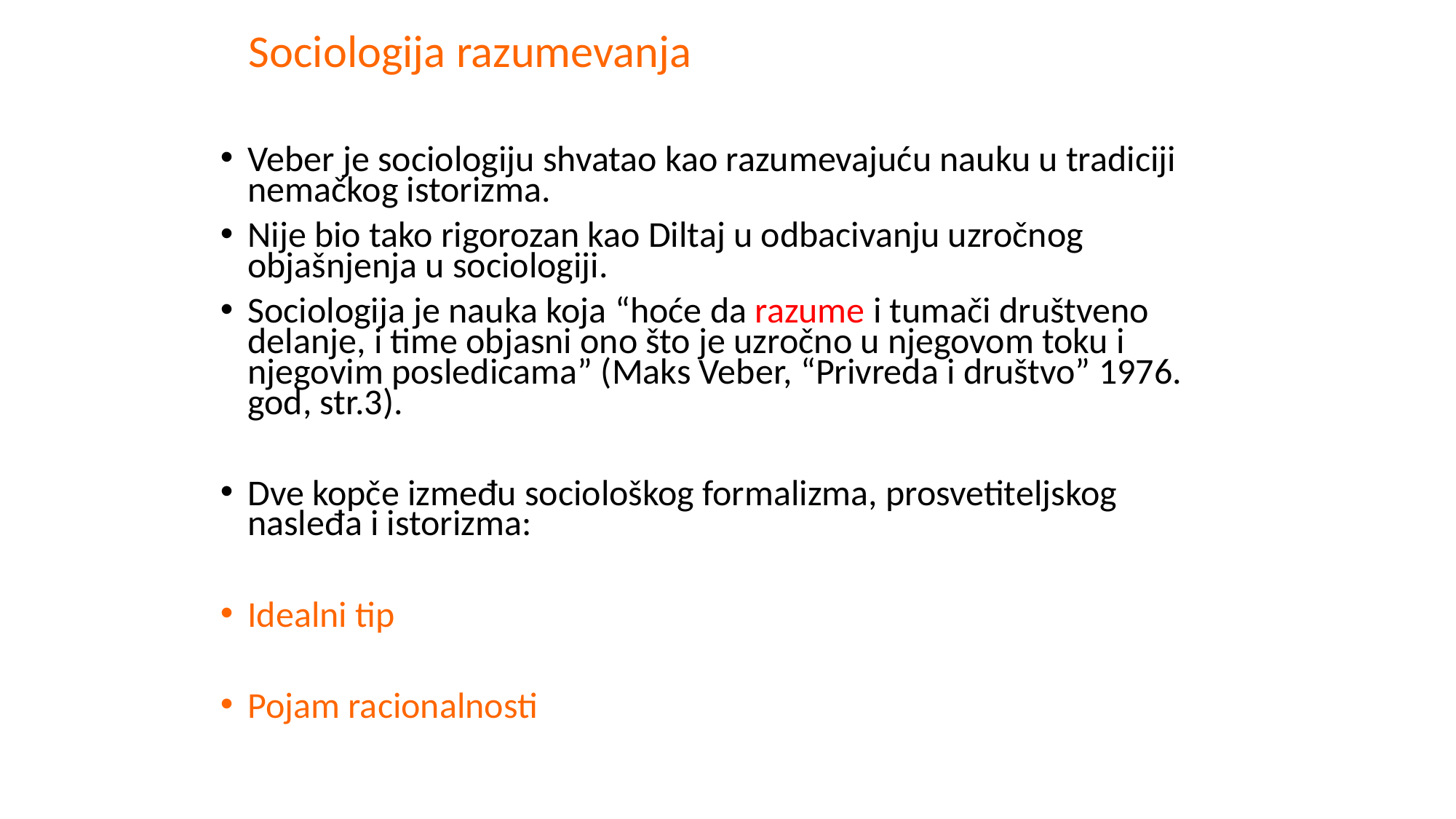

# Sociologija razumevanja
Veber je sociologiju shvatao kao razumevajuću nauku u tradiciji nemačkog istorizma.
Nije bio tako rigorozan kao Diltaj u odbacivanju uzročnog objašnjenja u sociologiji.
Sociologija je nauka koja “hoće da razume i tumači društveno delanje, i time objasni ono što je uzročno u njegovom toku i njegovim posledicama” (Maks Veber, “Privreda i društvo” 1976. god, str.3).

Dve kopče između sociološkog formalizma, prosvetiteljskog nasleđa i istorizma:

Idealni tip

Pojam racionalnosti